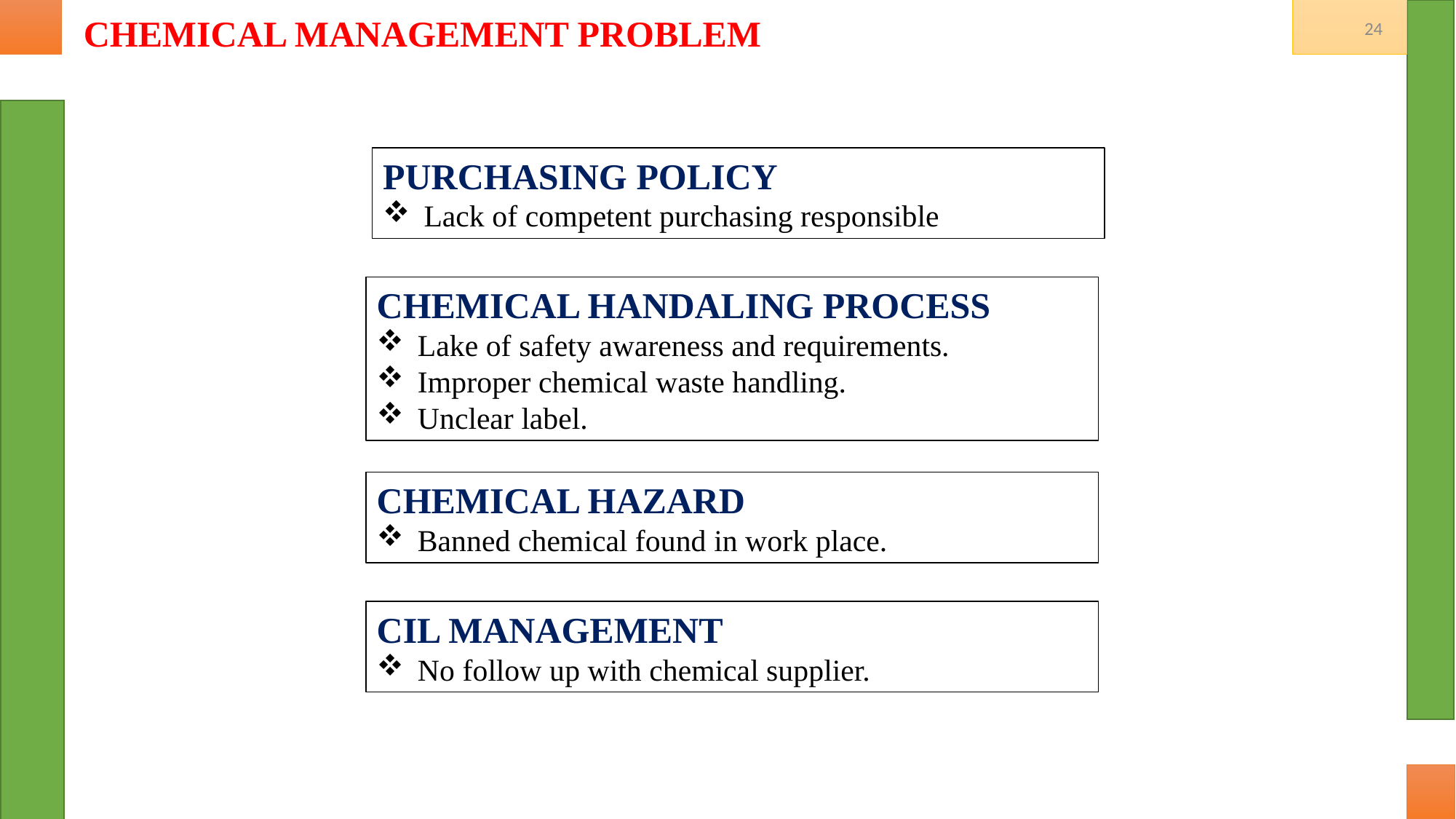

CHEMICAL MANAGEMENT PROBLEM
24

PURCHASING POLICY
Lack of competent purchasing responsible
CHEMICAL HANDALING PROCESS
Lake of safety awareness and requirements.
Improper chemical waste handling.
Unclear label.
CHEMICAL HAZARD
Banned chemical found in work place.
CIL MANAGEMENT
No follow up with chemical supplier.